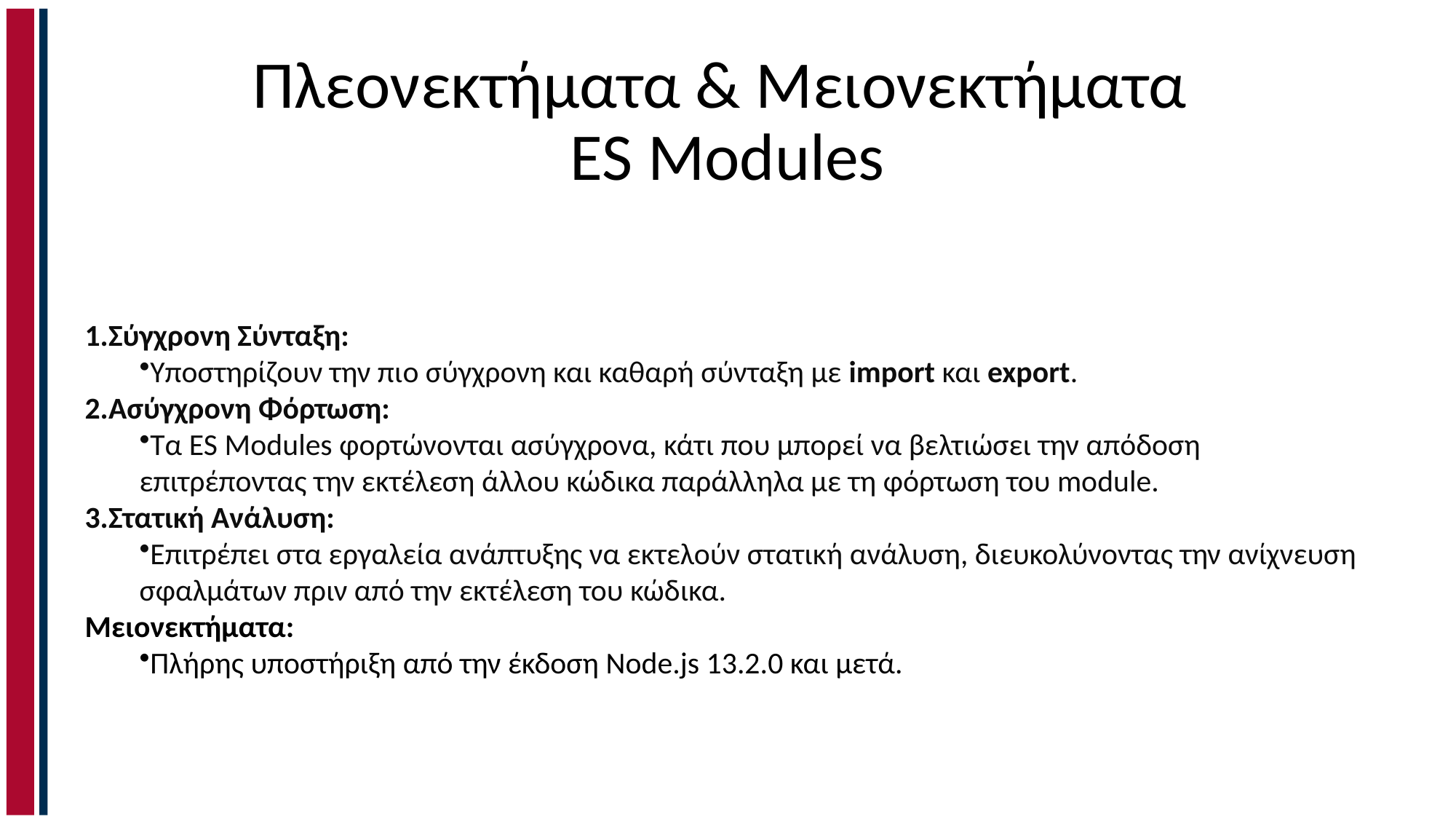

# Πλεονεκτήματα & Μειονεκτήματα ES Modules

Σύγχρονη Σύνταξη:
Υποστηρίζουν την πιο σύγχρονη και καθαρή σύνταξη με import και export.
Ασύγχρονη Φόρτωση:
Τα ES Modules φορτώνονται ασύγχρονα, κάτι που μπορεί να βελτιώσει την απόδοση επιτρέποντας την εκτέλεση άλλου κώδικα παράλληλα με τη φόρτωση του module.
Στατική Ανάλυση:
Επιτρέπει στα εργαλεία ανάπτυξης να εκτελούν στατική ανάλυση, διευκολύνοντας την ανίχνευση σφαλμάτων πριν από την εκτέλεση του κώδικα.
Μειονεκτήματα:
Πλήρης υποστήριξη από την έκδοση Node.js 13.2.0 και μετά.